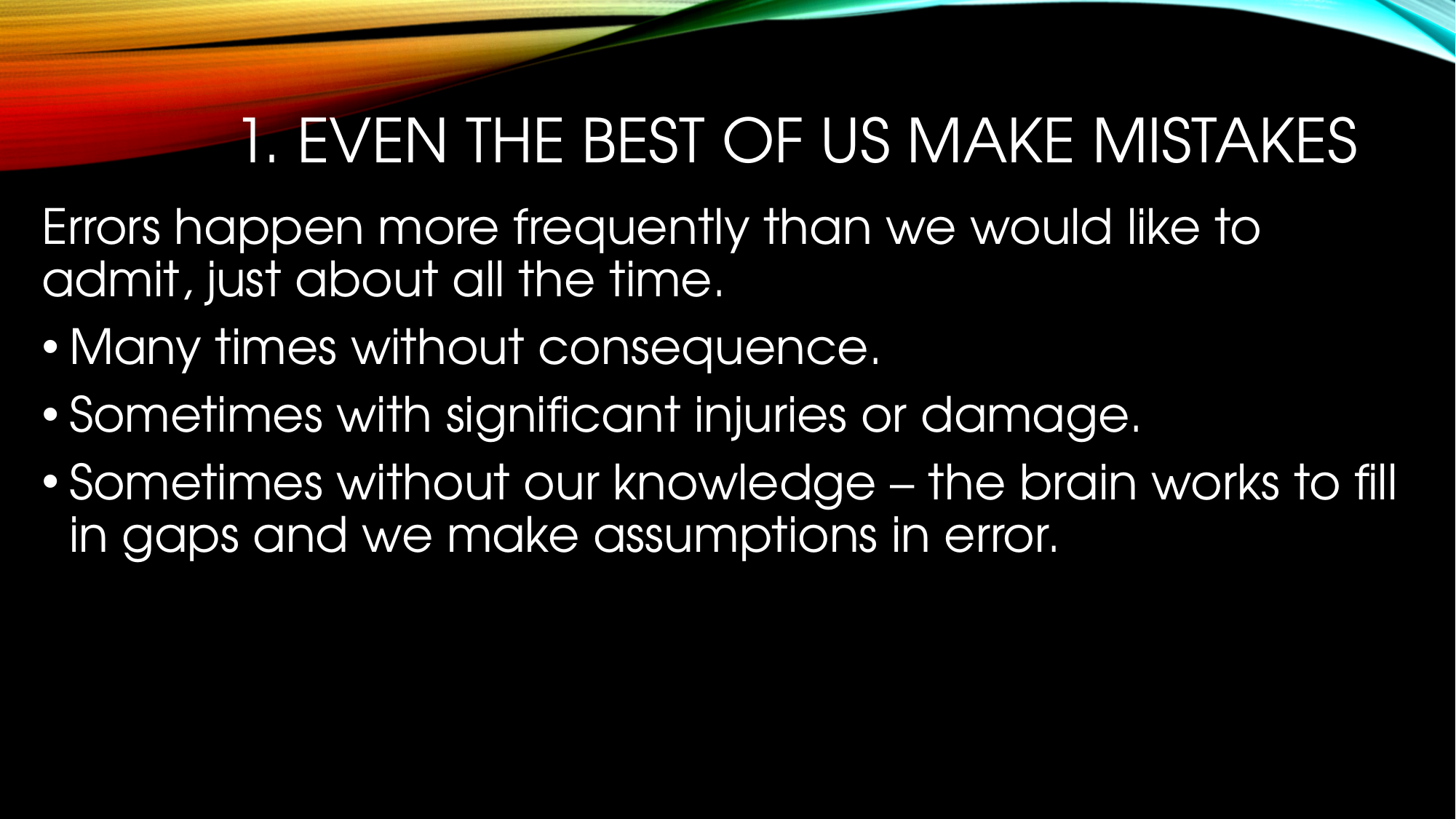

# 1. Even the best of us make mistakes
Errors happen more frequently than we would like to admit, just about all the time.
Many times without consequence.
Sometimes with significant injuries or damage.
Sometimes without our knowledge – the brain works to fill in gaps and we make assumptions in error.